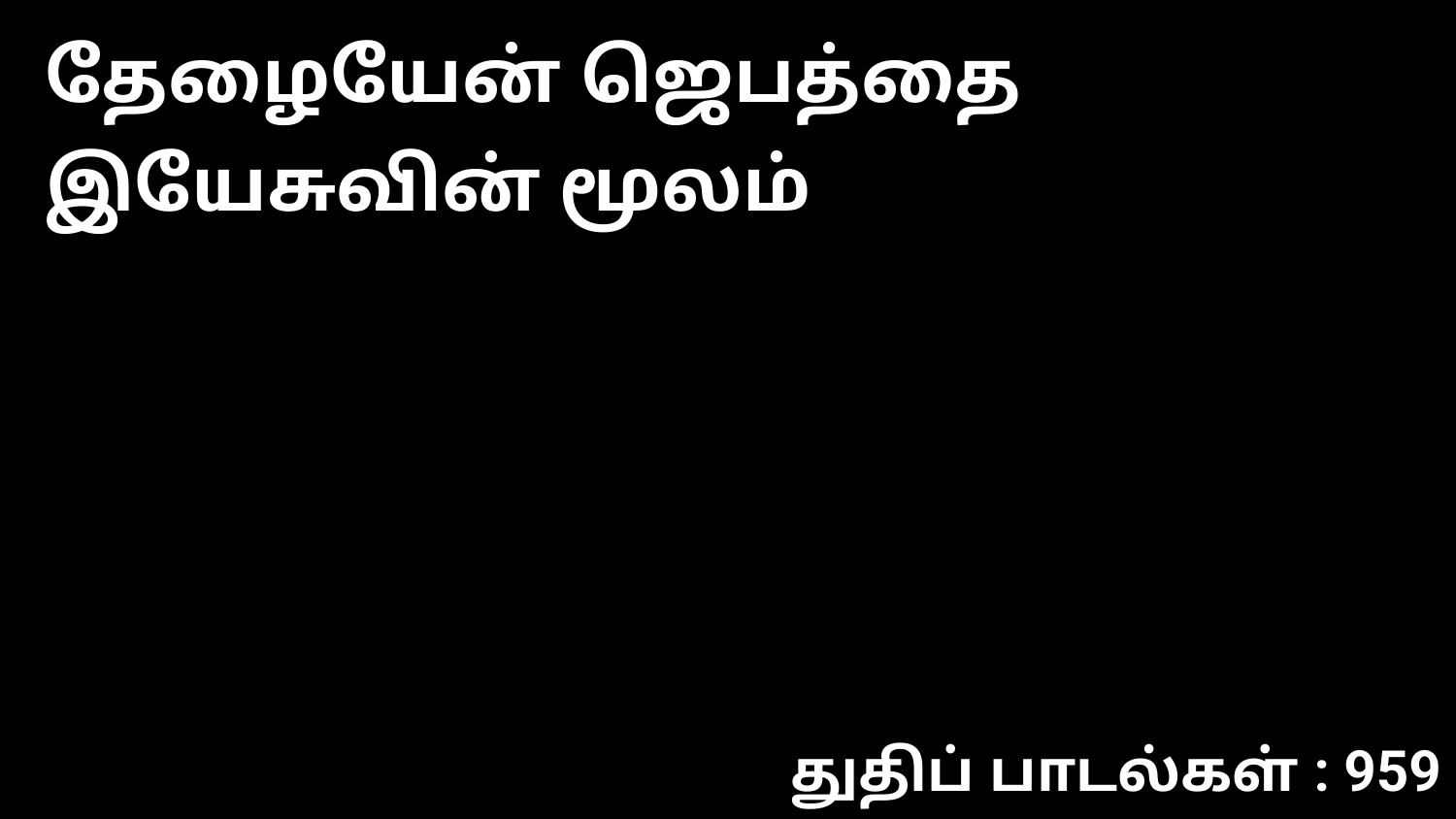

தேழையேன் ஜெபத்தை இயேசுவின் மூலம்
துதிப் பாடல்கள் : 959